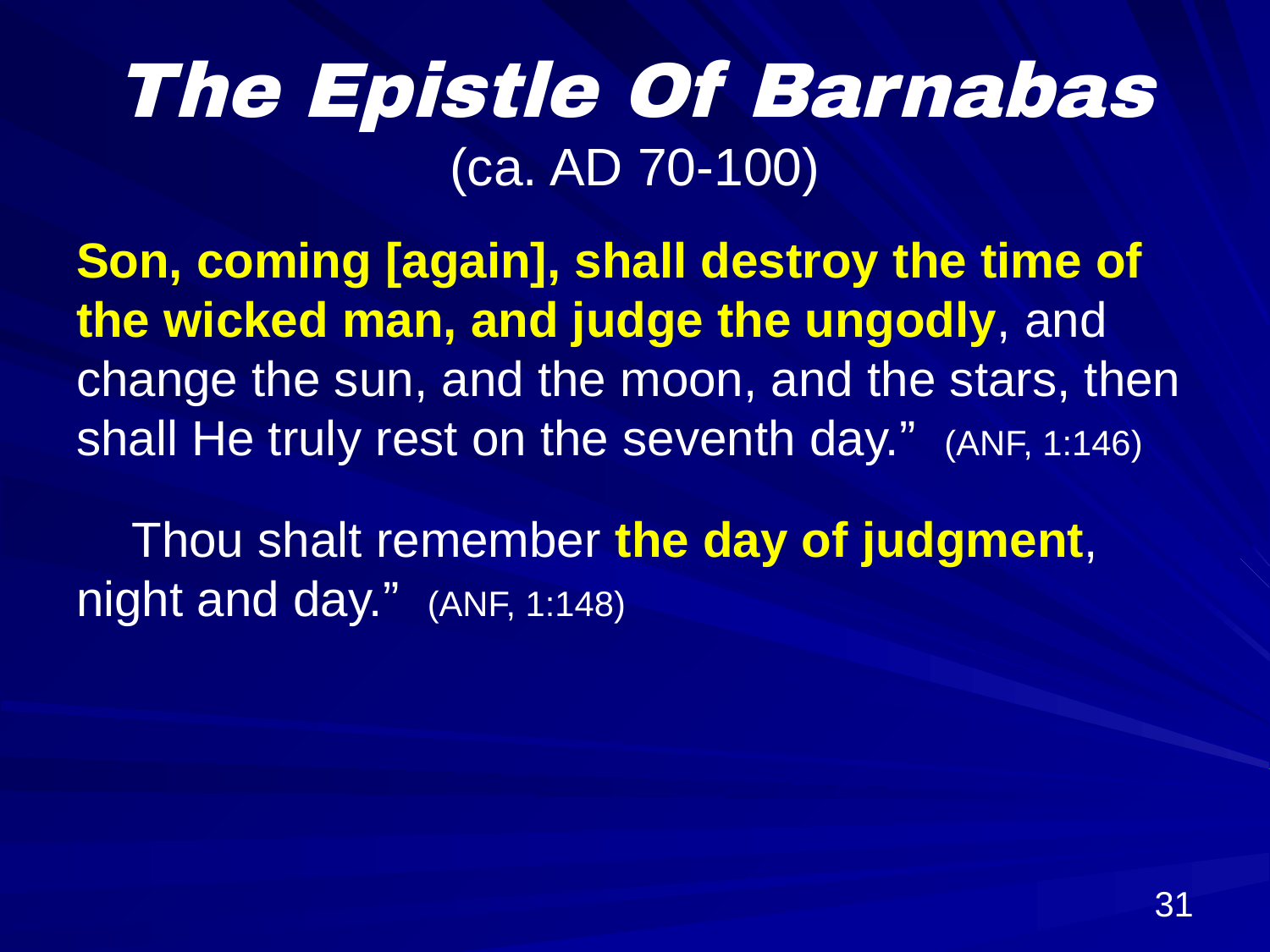

# The Epistle Of Barnabas (ca. AD 70-100)
Son, coming [again], shall destroy the time of the wicked man, and judge the ungodly, and change the sun, and the moon, and the stars, then shall He truly rest on the seventh day.”  (ANF, 1:146)
Thou shalt remember the day of judgment, night and day.”  (ANF, 1:148)
31